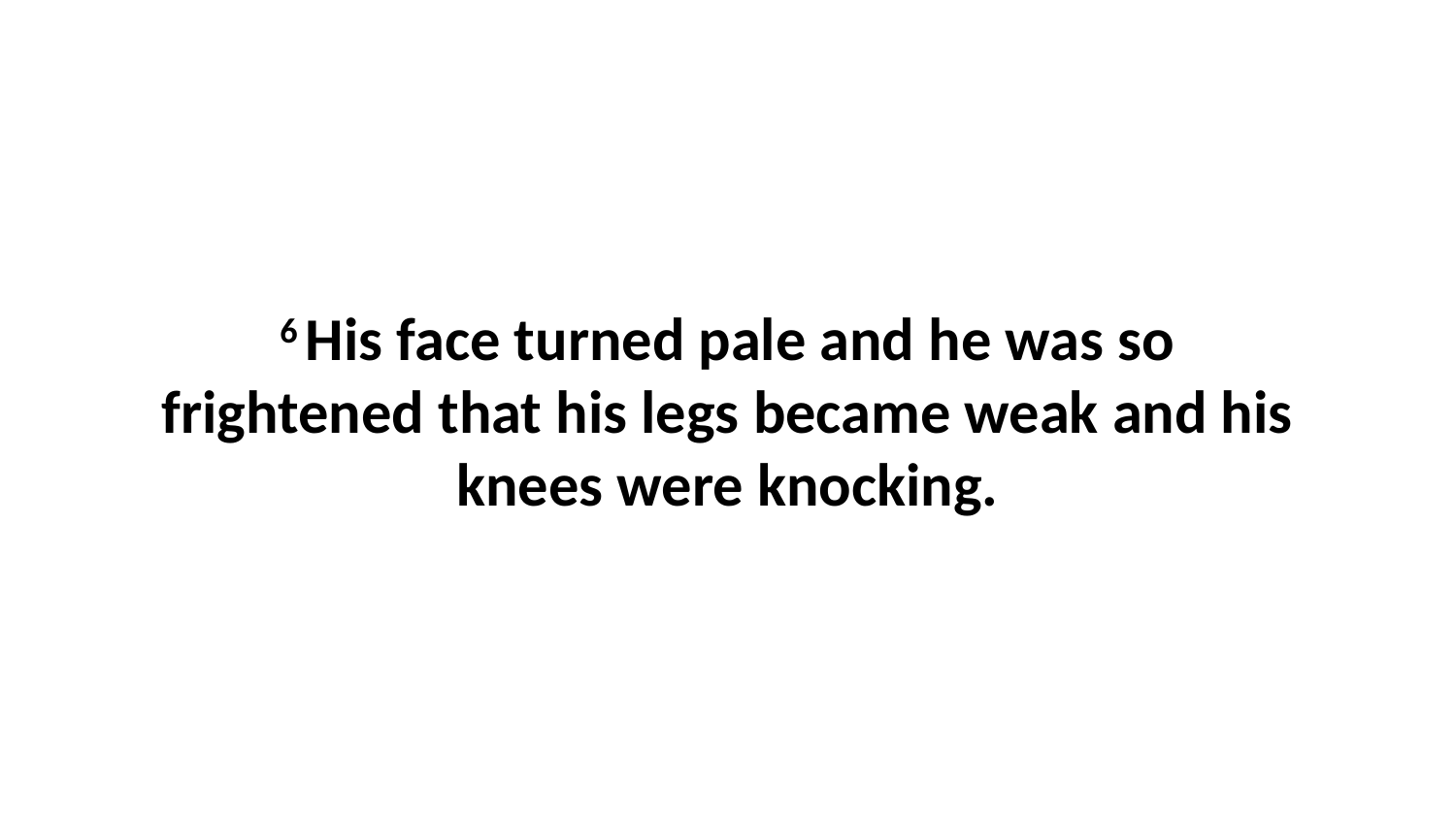

6 His face turned pale and he was so frightened that his legs became weak and his knees were knocking.